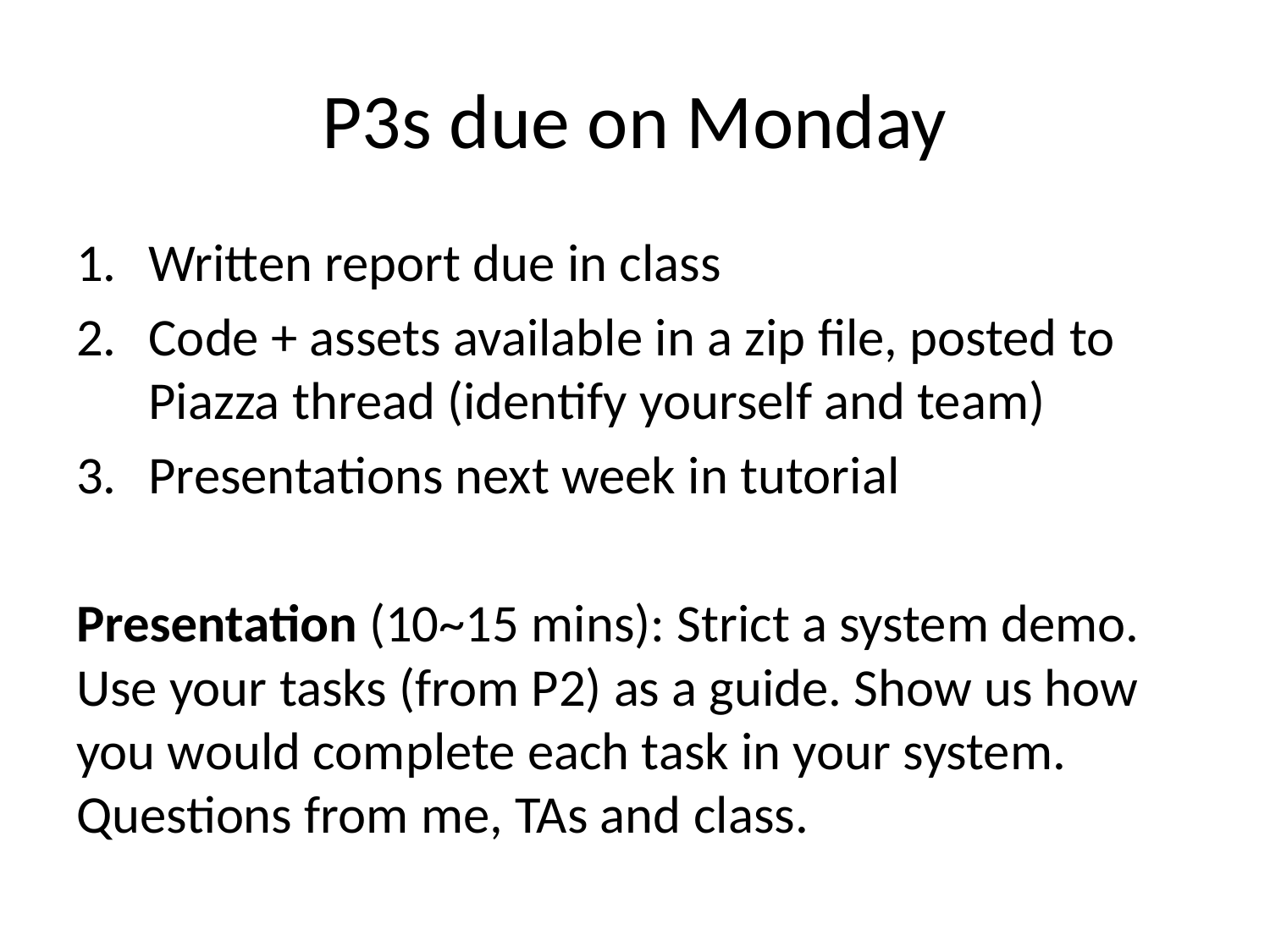

# P3s due on Monday
Written report due in class
Code + assets available in a zip file, posted to Piazza thread (identify yourself and team)
Presentations next week in tutorial

Presentation (10~15 mins): Strict a system demo. Use your tasks (from P2) as a guide. Show us how you would complete each task in your system. Questions from me, TAs and class.